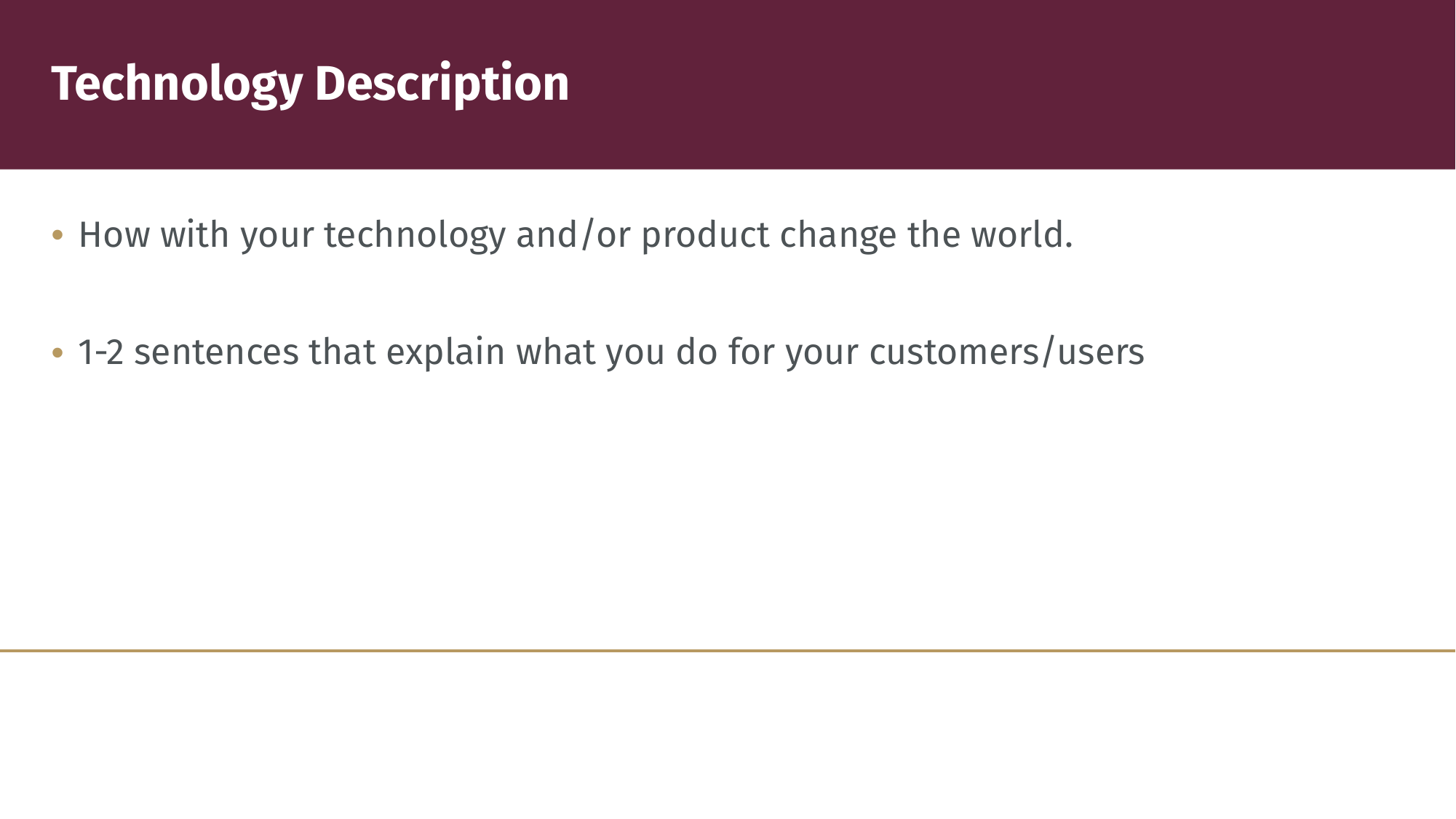

# Technology Description
How with your technology and/or product change the world.​

1-2 sentences that explain what you do for your customers/users​